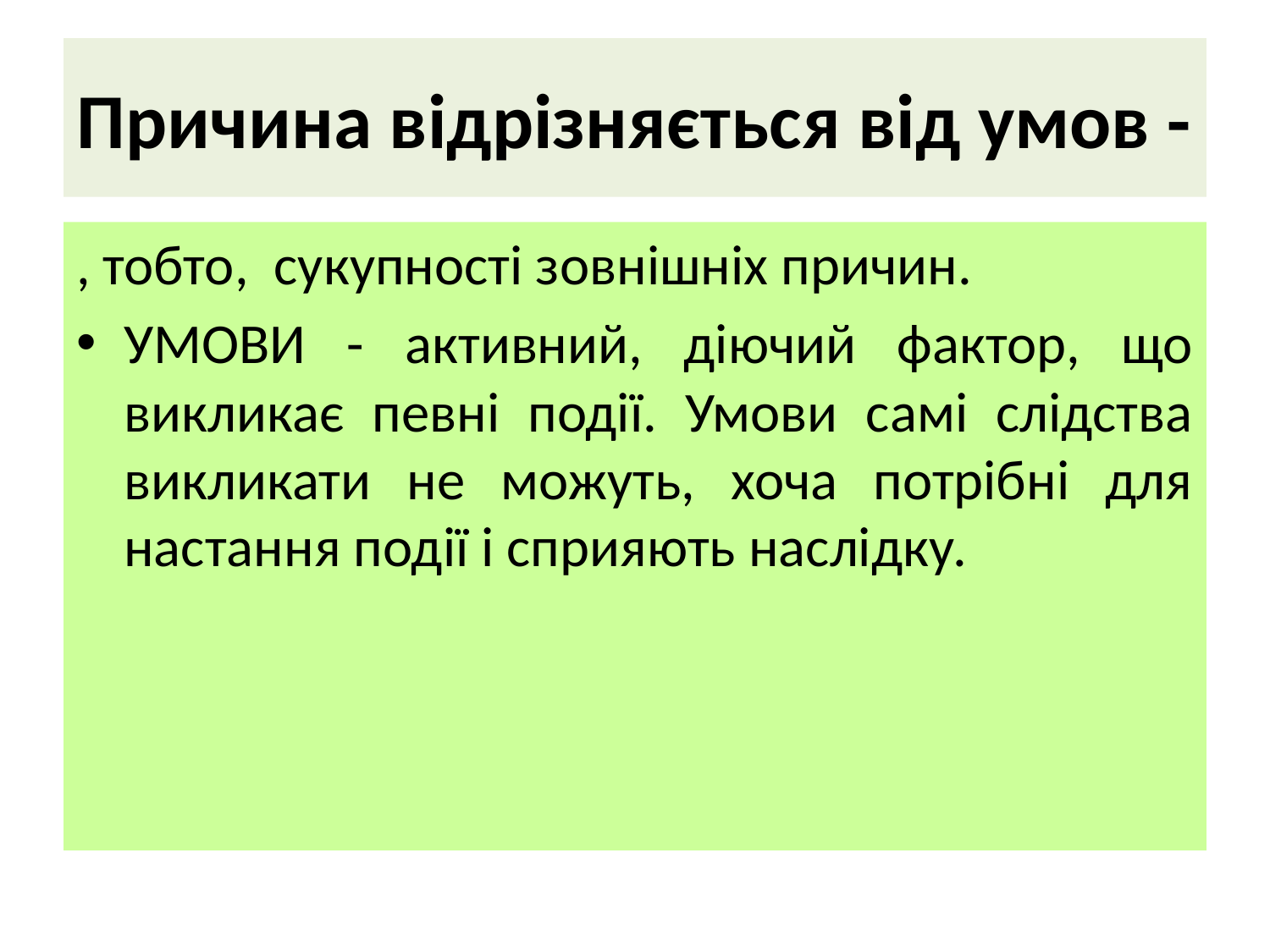

# Причина відрізняється від умов -
, тобто,  сукупності зовнішніх причин.
УМОВИ - активний, діючий фактор, що викликає певні події. Умови самі слідства викликати не можуть, хоча потрібні для настання події і сприяють наслідку.